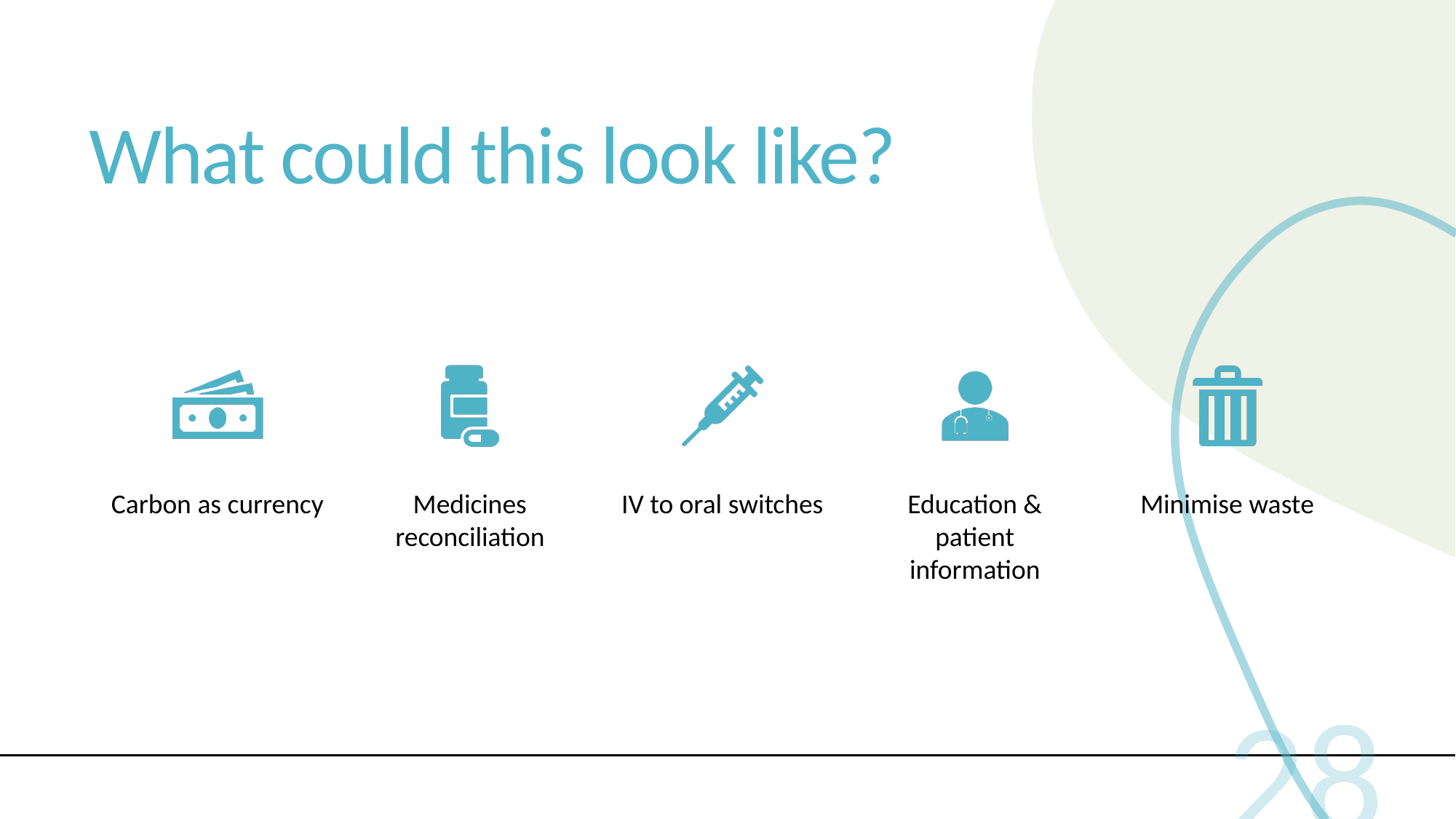

# What could this look like?
Carbon as currency
Medicines reconciliation
IV to oral switches
Education & patient information
Minimise waste

28